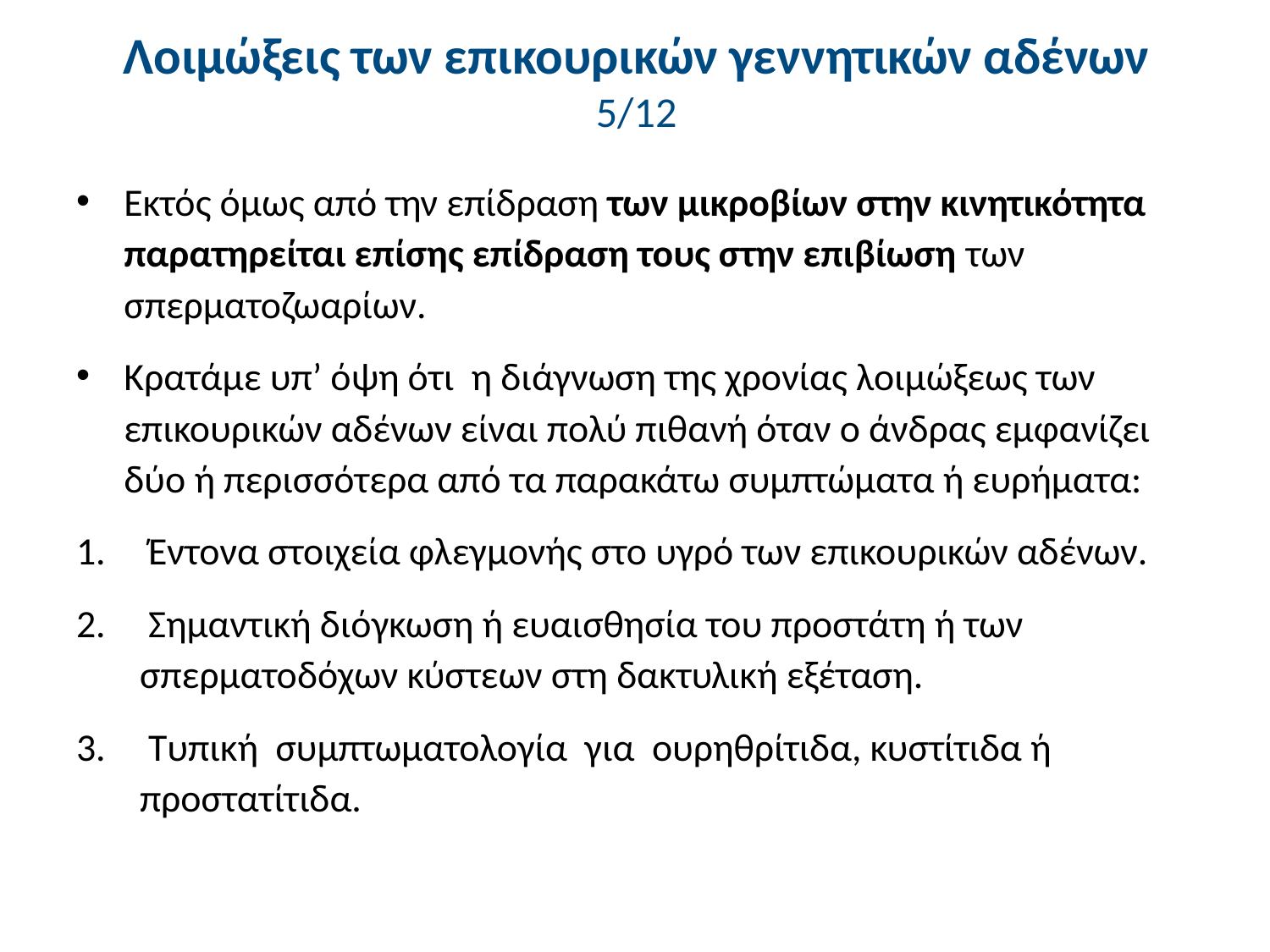

# Λοιμώξεις των επικουρικών γεννητικών αδένων 5/12
Εκτός όμως από την επίδραση των μικροβίων στην κινητικότητα παρατηρείται επίσης επίδραση τους στην επιβίωση των σπερματοζωαρίων.
Κρατάμε υπ’ όψη ότι  η διάγνωση της χρονίας λοιμώξεως των επικουρικών αδένων είναι πολύ πιθανή όταν ο άνδρας εμφανίζει δύο ή περισσότερα από τα παρακάτω συμπτώματα ή ευρήματα:
 Έντονα στοιχεία φλεγμονής στο υγρό των επικουρικών αδένων.
 Σημαντική διόγκωση ή ευαισθησία του προστάτη ή των σπερματοδόχων κύστεων στη δακτυλική εξέταση.
 Τυπική  συμπτωματολογία  για  ουρηθρίτιδα, κυστίτιδα ή προστατίτιδα.